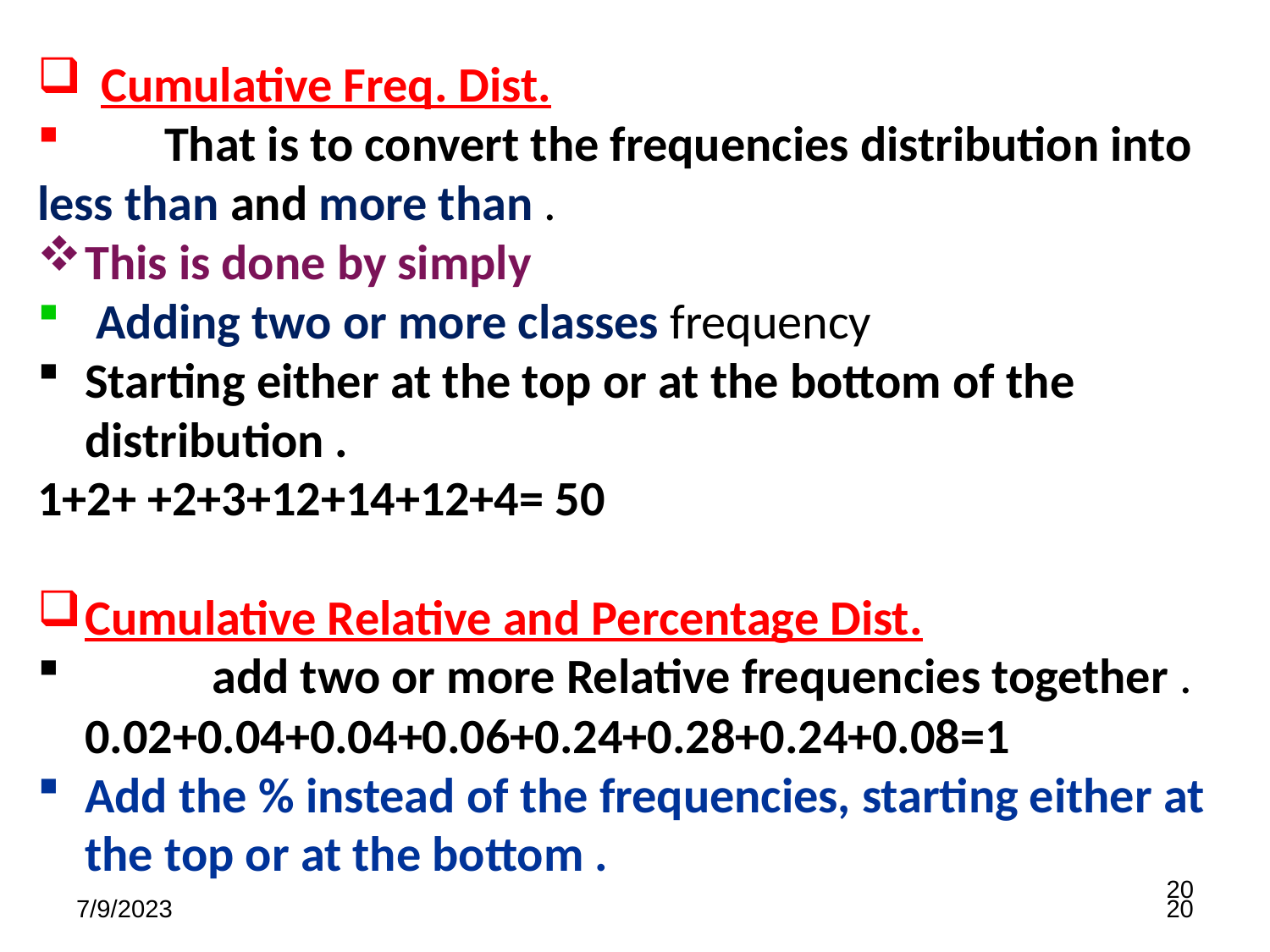

Cumulative Freq. Dist.
	That is to convert the frequencies distribution into less than and more than .
This is done by simply
 Adding two or more classes frequency
Starting either at the top or at the bottom of the distribution .
1+2+ +2+3+12+14+12+4= 50

Cumulative Relative and Percentage Dist.
	add two or more Relative frequencies together . 0.02+0.04+0.04+0.06+0.24+0.28+0.24+0.08=1
Add the % instead of the frequencies, starting either at the top or at the bottom .

20
7/9/2023
20